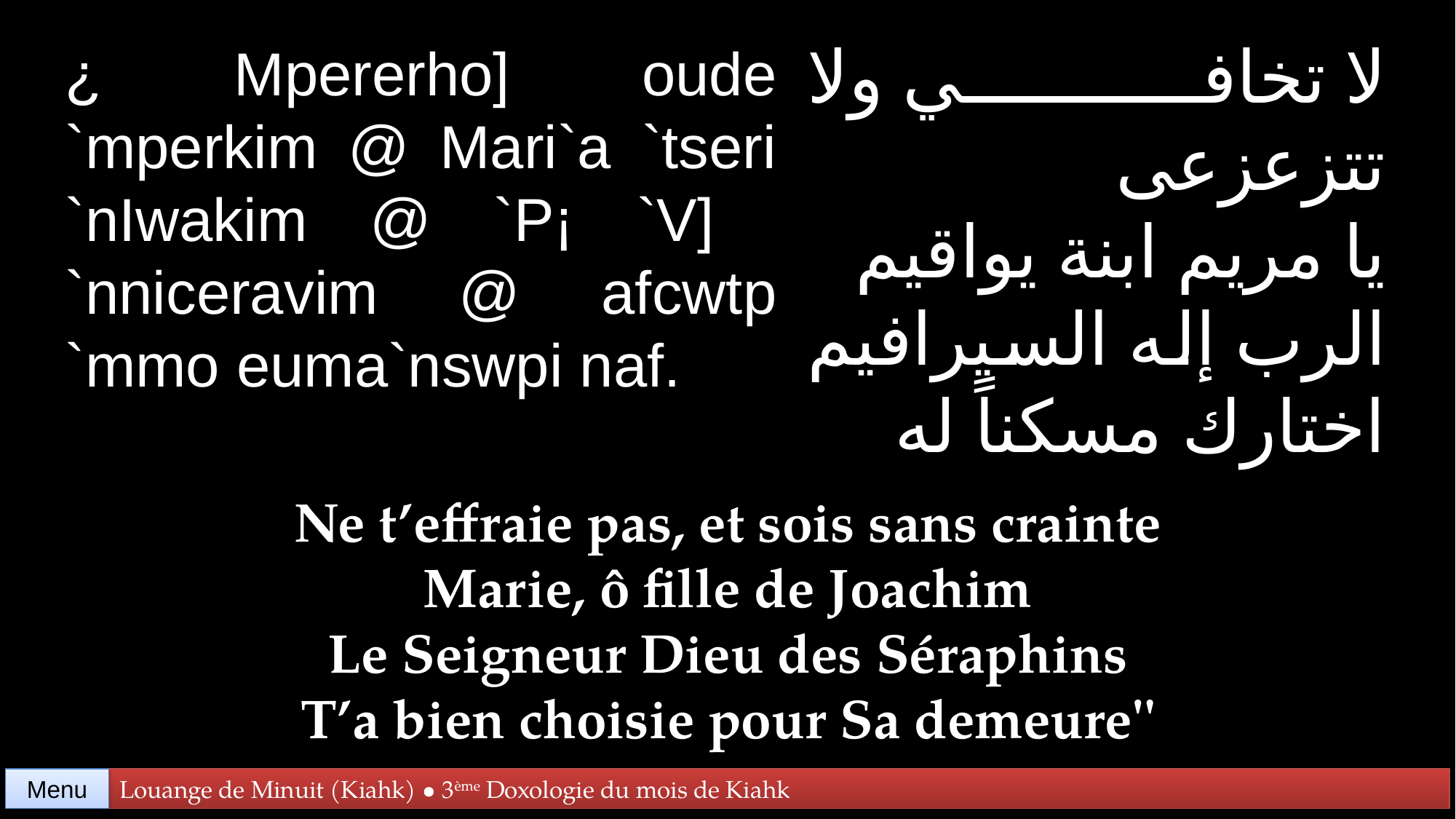

لا تخافي ولا تتزعزعى
يا مريم ابنة يواقيم
الرب إله السيرافيم
اختارك مسكناً له
¿ Mpererho] oude
`mperkim @ Mari`a `tseri
`nIwakim @ `P¡ `V]
`nniceravim @ afcwtp `mmo euma`nswpi naf.
Ne t’effraie pas, et sois sans crainte
Marie, ô fille de Joachim
Le Seigneur Dieu des Séraphins
T’a bien choisie pour Sa demeure"
Menu
Louange de Minuit (Kiahk) • 3ème Doxologie du mois de Kiahk